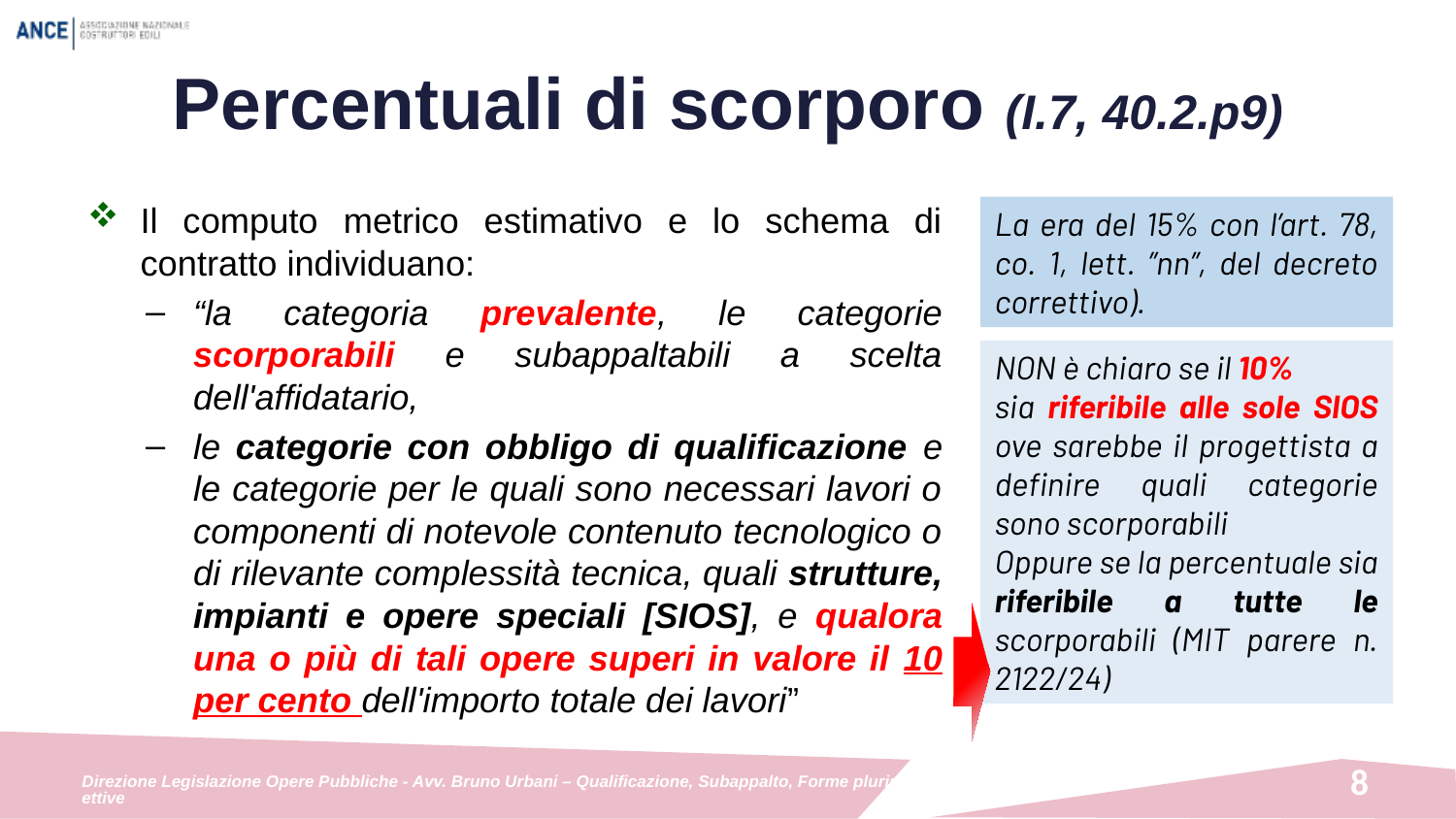

# Percentuali di scorporo (I.7, 40.2.p9)
Il computo metrico estimativo e lo schema di contratto individuano:
“la categoria prevalente, le categorie scorporabili e subappaltabili a scelta dell'affidatario,
le categorie con obbligo di qualificazione e le categorie per le quali sono necessari lavori o componenti di notevole contenuto tecnologico o di rilevante complessità tecnica, quali strutture, impianti e opere speciali [SIOS], e qualora una o più di tali opere superi in valore il 10 per cento dell'importo totale dei lavori”
La era del 15% con l’art. 78, co. 1, lett. ”nn”, del decreto correttivo).
NON è chiaro se il 10%
sia riferibile alle sole SIOS ove sarebbe il progettista a definire quali categorie sono scorporabili
Oppure se la percentuale sia riferibile a tutte le scorporabili (MIT parere n. 2122/24)

Direzione Legislazione Opere Pubbliche - Avv. Bruno Urbani – Qualificazione, Subappalto, Forme plurisoggettive
8